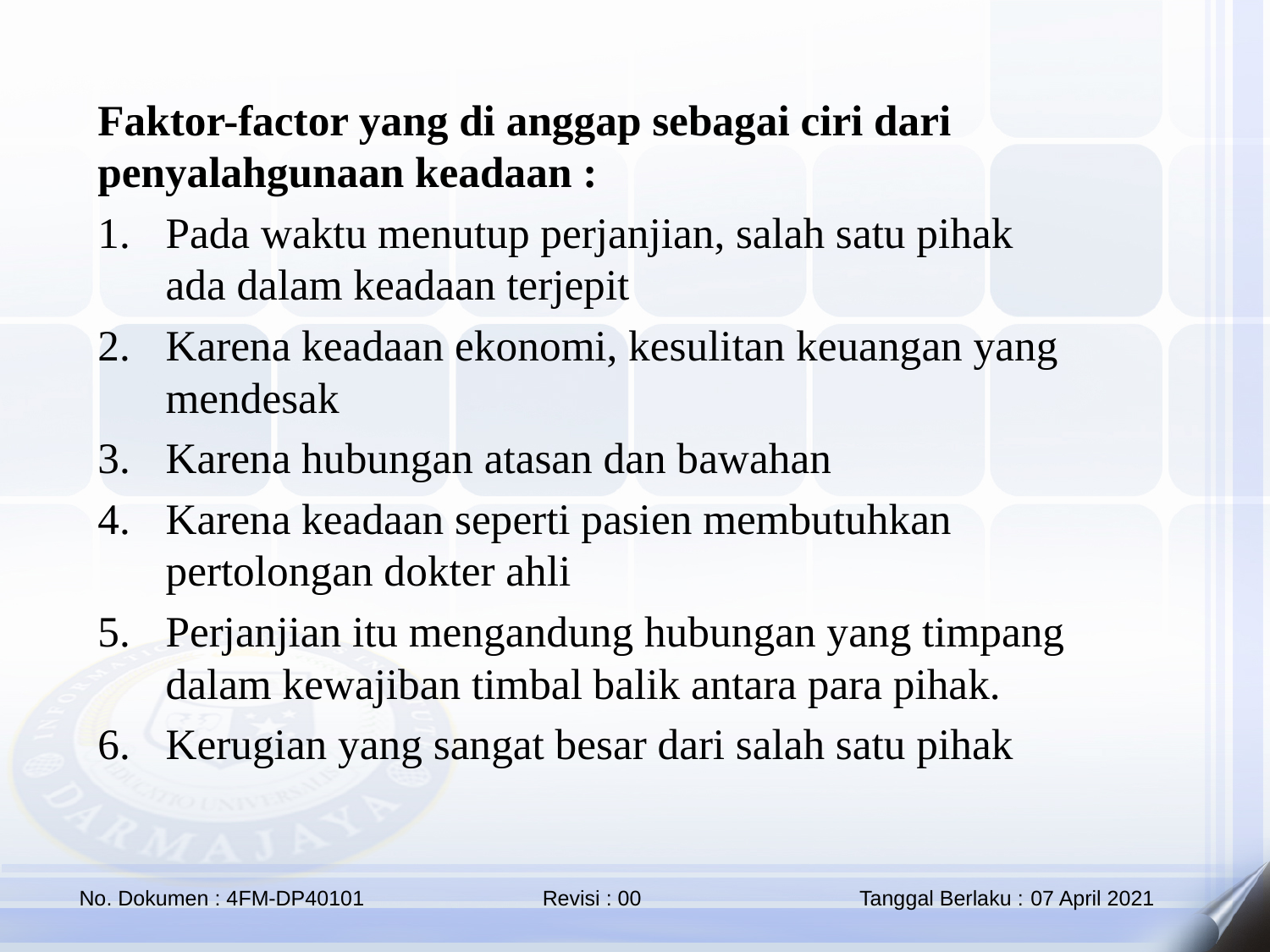

Faktor-factor yang di anggap sebagai ciri dari penyalahgunaan keadaan :
Pada waktu menutup perjanjian, salah satu pihak ada dalam keadaan terjepit
Karena keadaan ekonomi, kesulitan keuangan yang mendesak
Karena hubungan atasan dan bawahan
Karena keadaan seperti pasien membutuhkan pertolongan dokter ahli
Perjanjian itu mengandung hubungan yang timpang dalam kewajiban timbal balik antara para pihak.
Kerugian yang sangat besar dari salah satu pihak